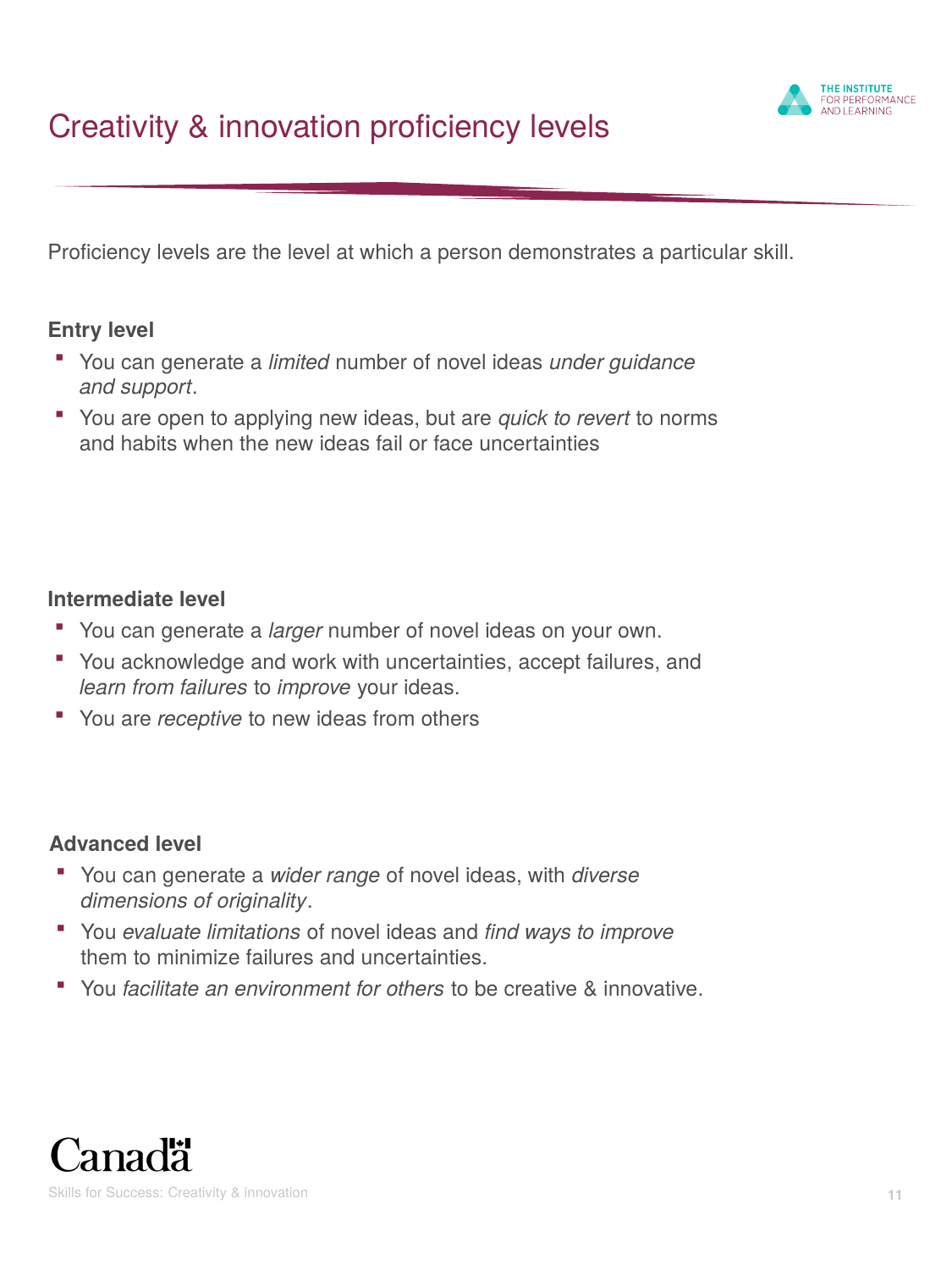

# Creativity & innovation proficiency levels
Proficiency levels are the level at which a person demonstrates a particular skill.
Entry level
You can generate a limited number of novel ideas under guidance and support.
You are open to applying new ideas, but are quick to revert to norms and habits when the new ideas fail or face uncertainties
Intermediate level
You can generate a larger number of novel ideas on your own.
You acknowledge and work with uncertainties, accept failures, and learn from failures to improve your ideas.
You are receptive to new ideas from others
Advanced level
You can generate a wider range of novel ideas, with diverse dimensions of originality.
You evaluate limitations of novel ideas and find ways to improve them to minimize failures and uncertainties.
You facilitate an environment for others to be creative & innovative.
Skills for Success: Creativity & innovation
11